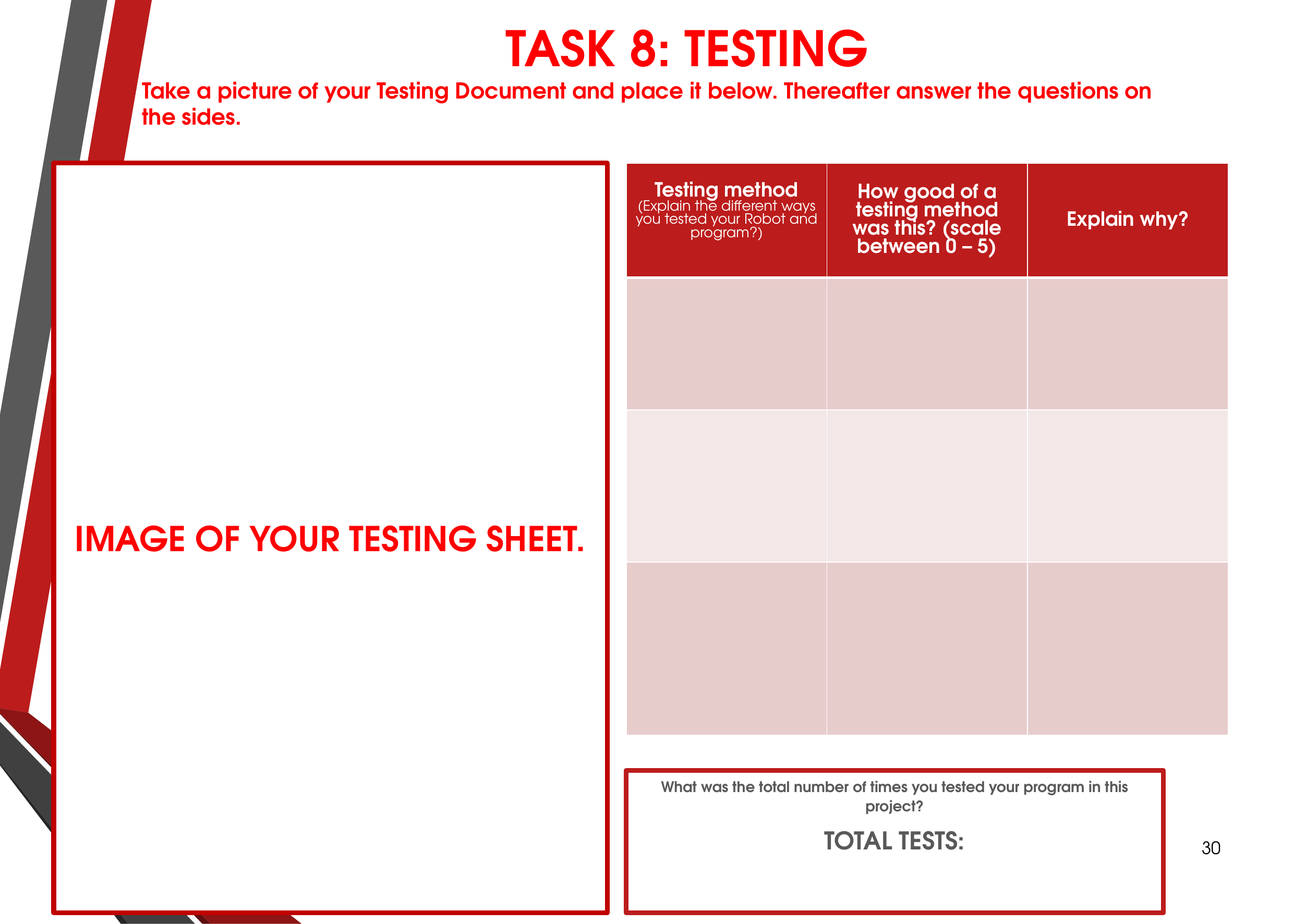

# TASK 8: TESTING
Take a picture of your Testing Document and place it below. Thereafter answer the questions on the sides.
| Testing method (Explain the different ways you tested your Robot and program?) | How good of a testing method was this? (scale between 0 – 5) | Explain why? |
| --- | --- | --- |
|  |  |  |
|  |  |  |
|  |  |  |
IMAGE OF YOUR TESTING SHEET.
What was the total number of times you tested your program in this project?
TOTAL TESTS:

30